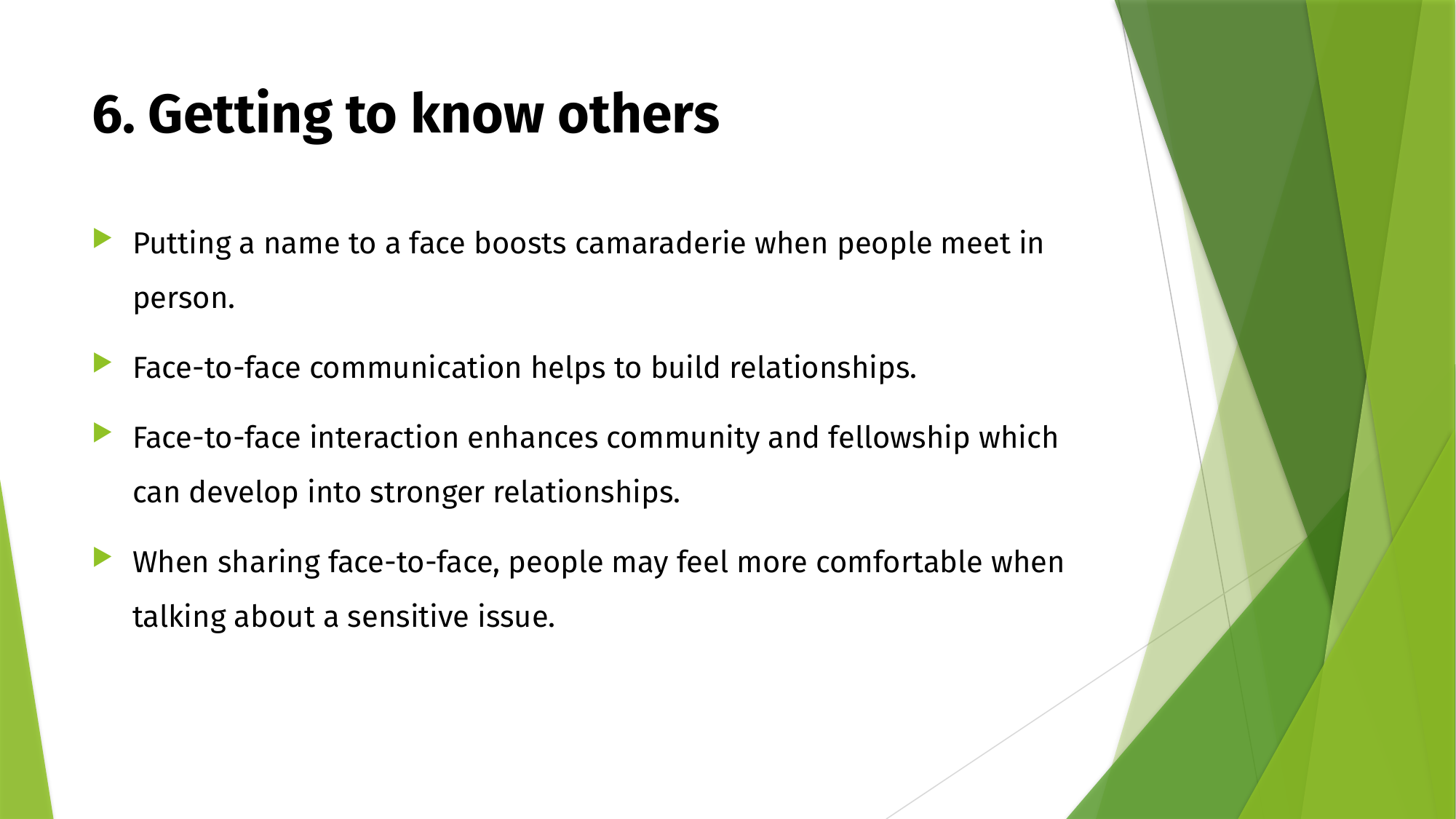

# 6. Getting to know others
Putting a name to a face boosts camaraderie when people meet in person.
Face-to-face communication helps to build relationships.
Face-to-face interaction enhances community and fellowship which can develop into stronger relationships.
When sharing face-to-face, people may feel more comfortable when talking about a sensitive issue.